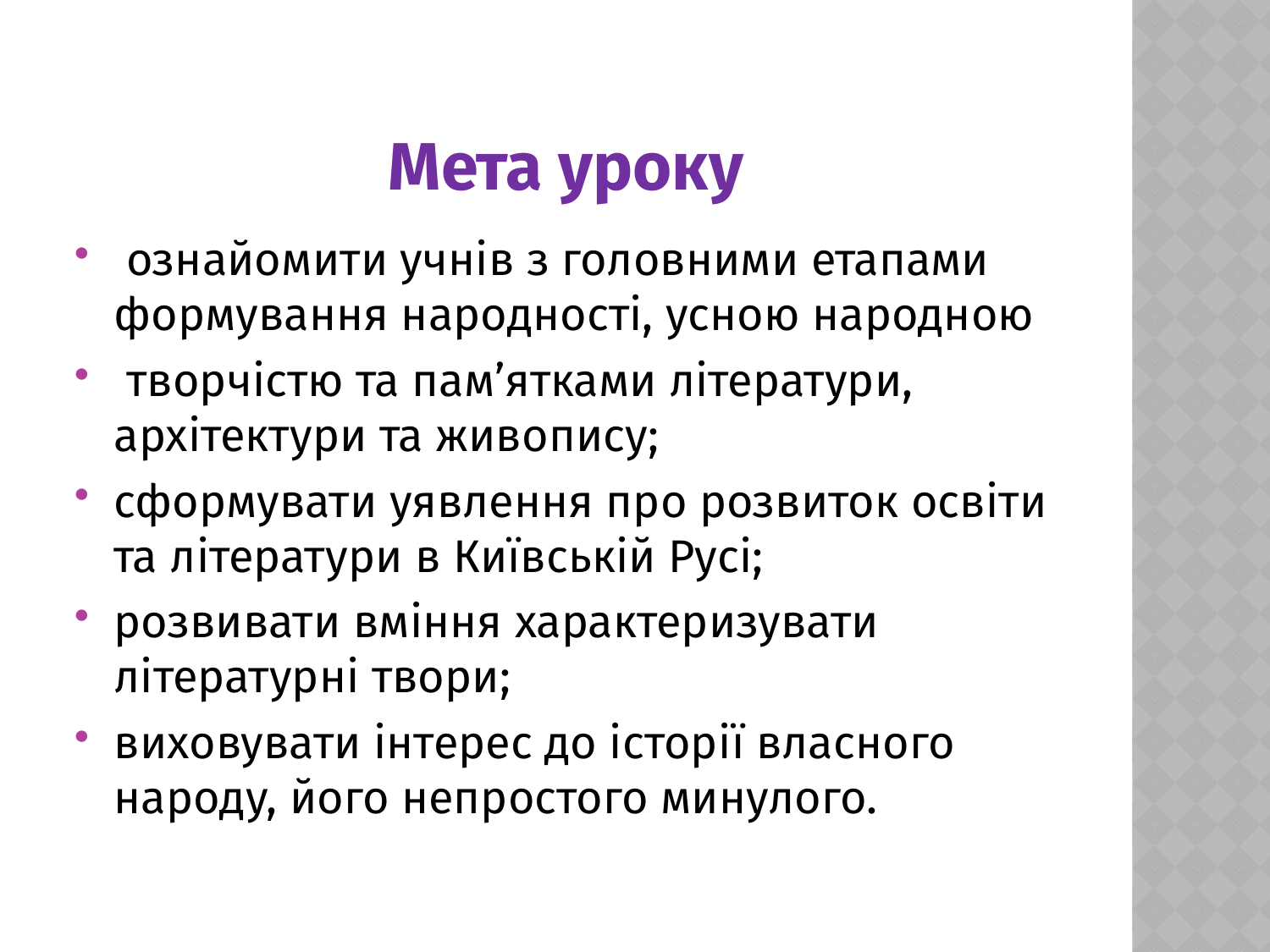

# Мета уроку
 ознайомити учнів з головними етапами формування народності, усною народною
 творчістю та пам’ятками літератури, архітектури та живопису;
сформувати уявлення про розвиток освіти та літератури в Київській Русі;
розвивати вміння характеризувати літературні твори;
виховувати інтерес до історії власного народу, його непростого минулого.